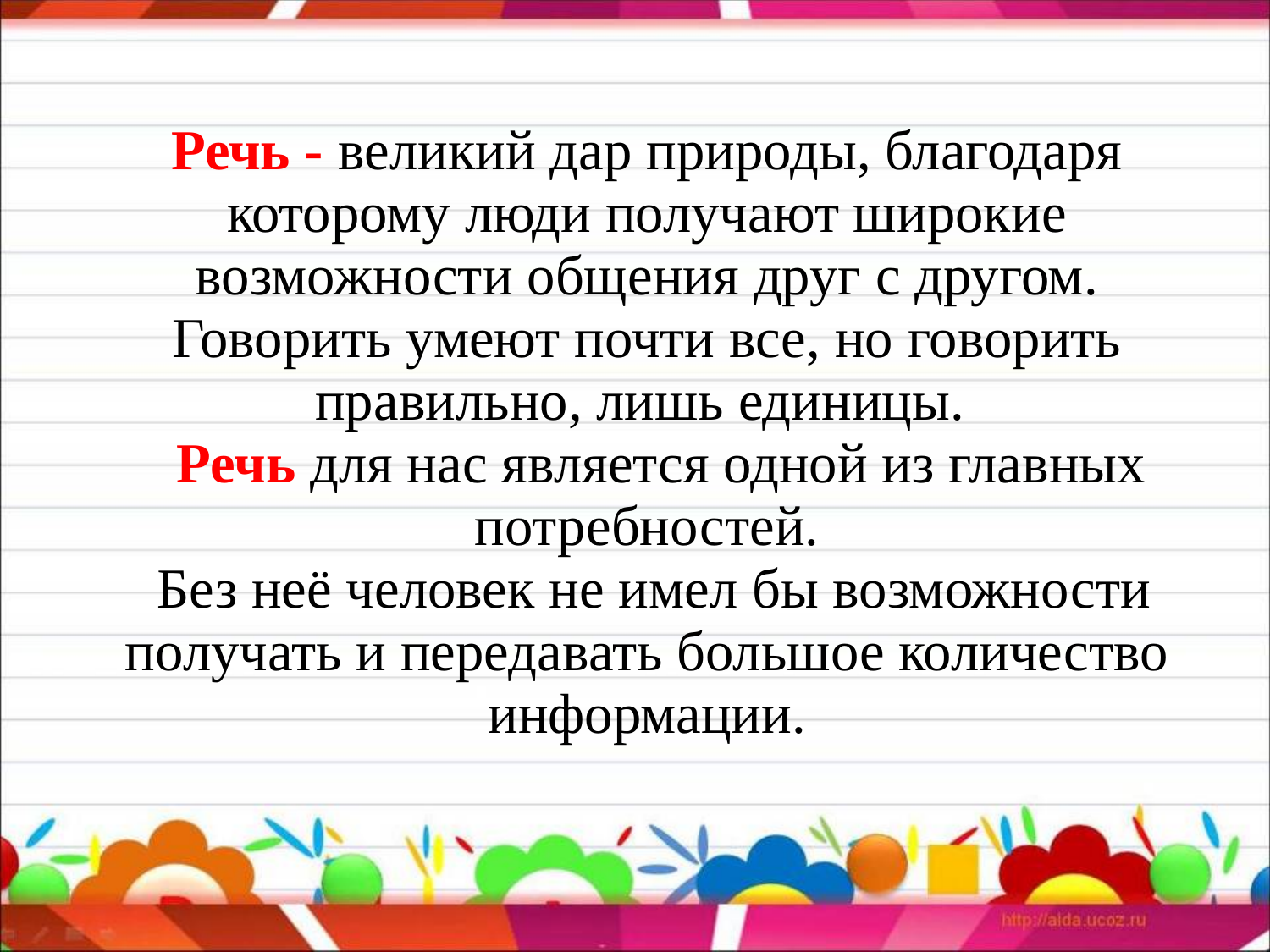

# Речь - великий дар природы, благодаря которому люди получают широкие возможности общения друг с другом. Говорить умеют почти все, но говорить правильно, лишь единицы. Речь для нас является одной из главных потребностей. Без неё человек не имел бы возможности получать и передавать большое количество информации.